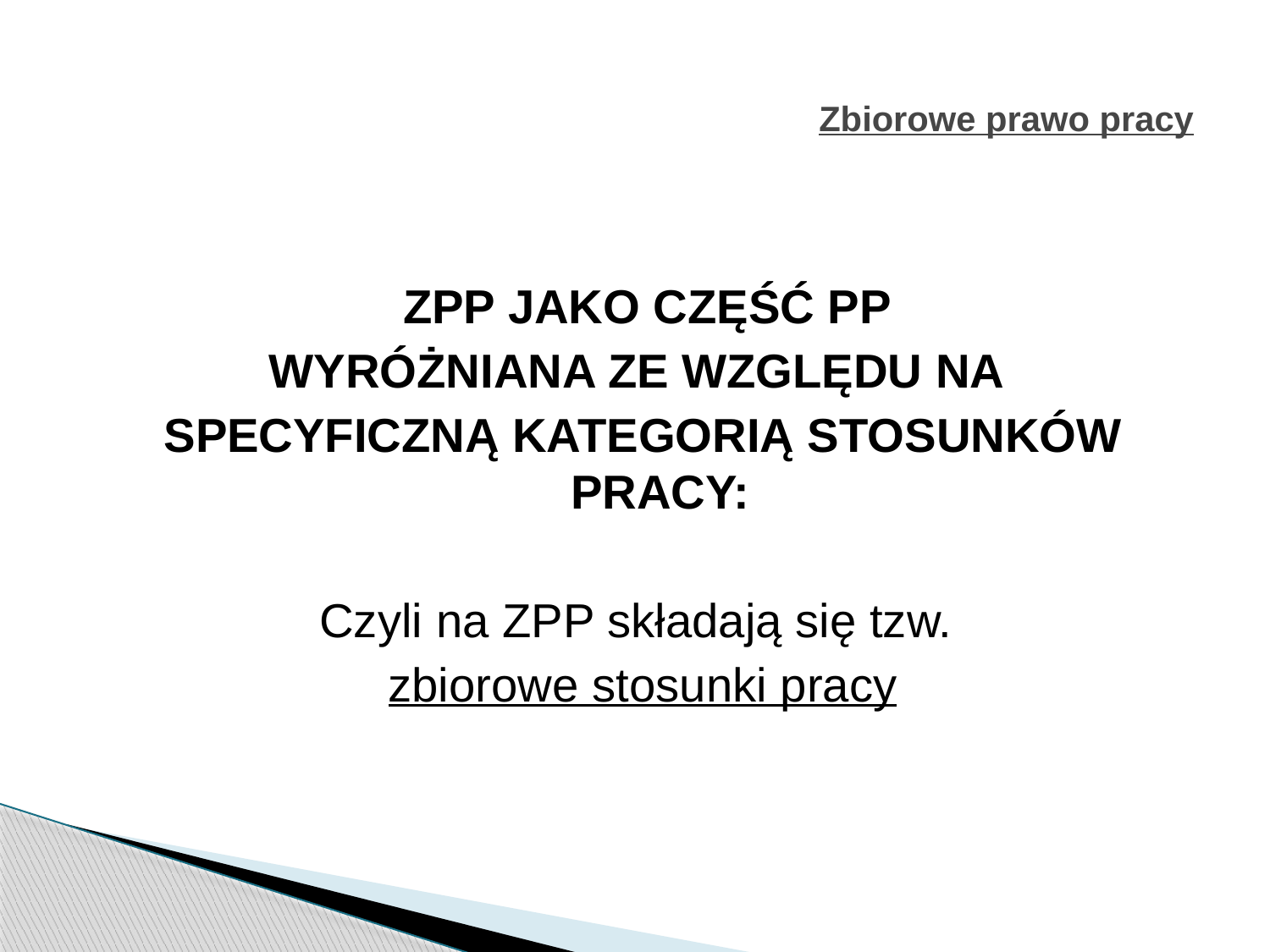

# Zbiorowe prawo pracy

	ZPP JAKO CZĘŚĆ PP
WYRÓŻNIANA ZE WZGLĘDU NA
SPECYFICZNĄ KATEGORIĄ STOSUNKÓW PRACY:

Czyli na ZPP składają się tzw.
zbiorowe stosunki pracy